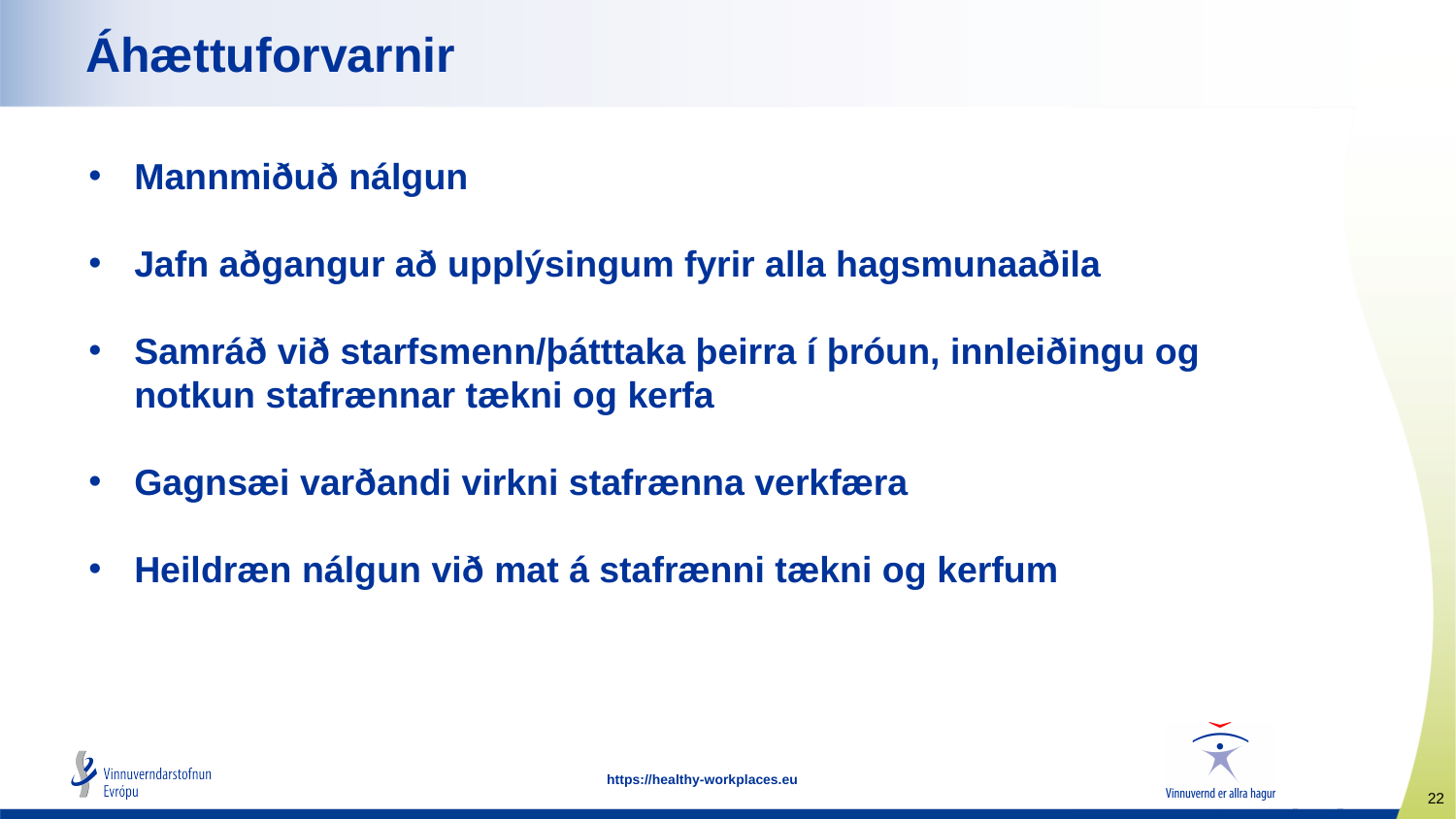

# Áhættuforvarnir
Mannmiðuð nálgun

Jafn aðgangur að upplýsingum fyrir alla hagsmunaaðila

Samráð við starfsmenn/þátttaka þeirra í þróun, innleiðingu og notkun stafrænnar tækni og kerfa

Gagnsæi varðandi virkni stafrænna verkfæra

Heildræn nálgun við mat á stafrænni tækni og kerfum